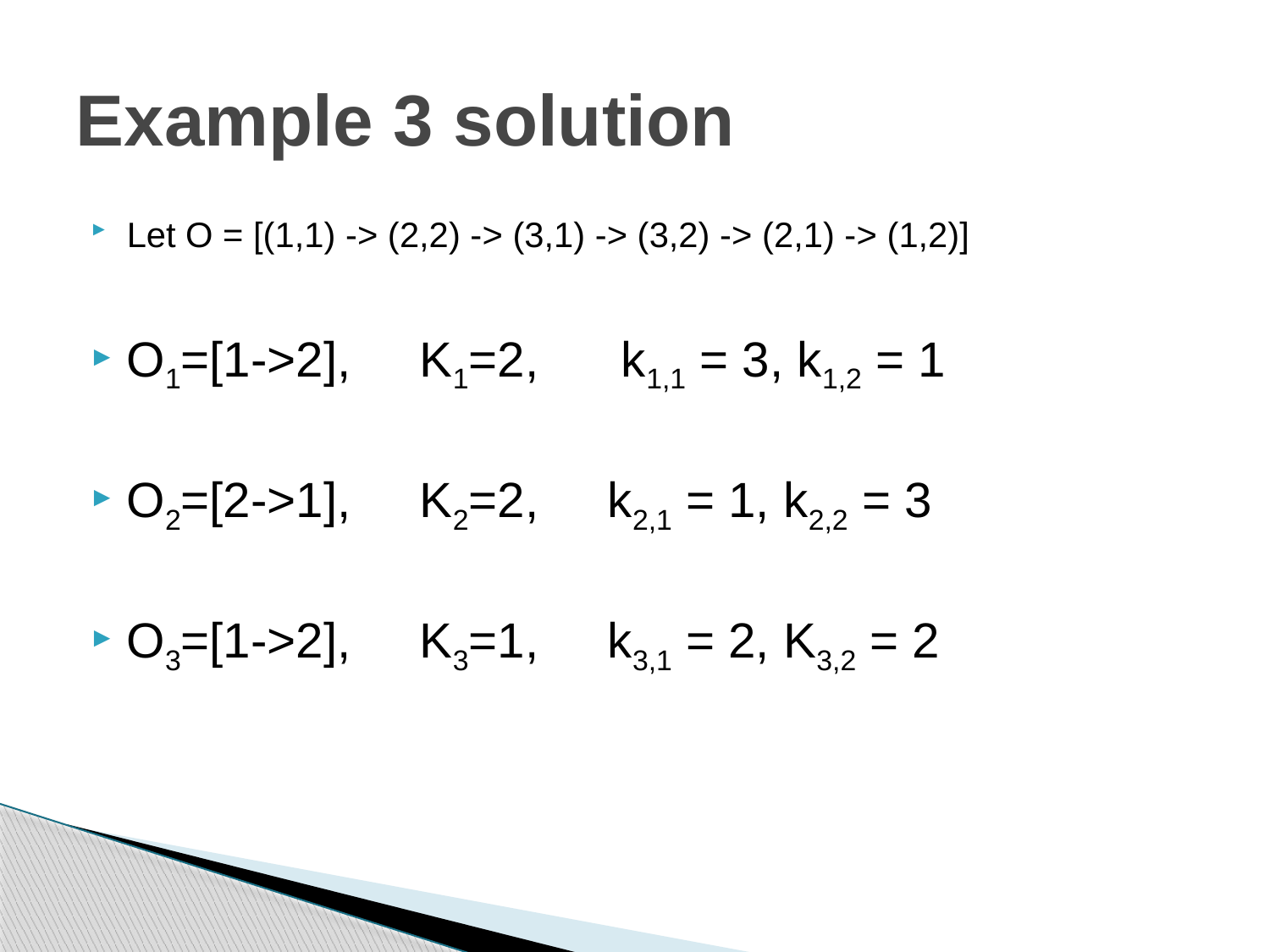

# Example 3 solution
Let O = [(1,1) -> (2,2) -> (3,1) -> (3,2) -> (2,1) -> (1,2)]

O1=[1->2],     K1=2,      k1,1 = 3, k1,2 = 1

O2=[2->1],     K2=2,     k2,1 = 1, k2,2 = 3

O3=[1->2],     K3=1,     k3,1 = 2, K3,2 = 2